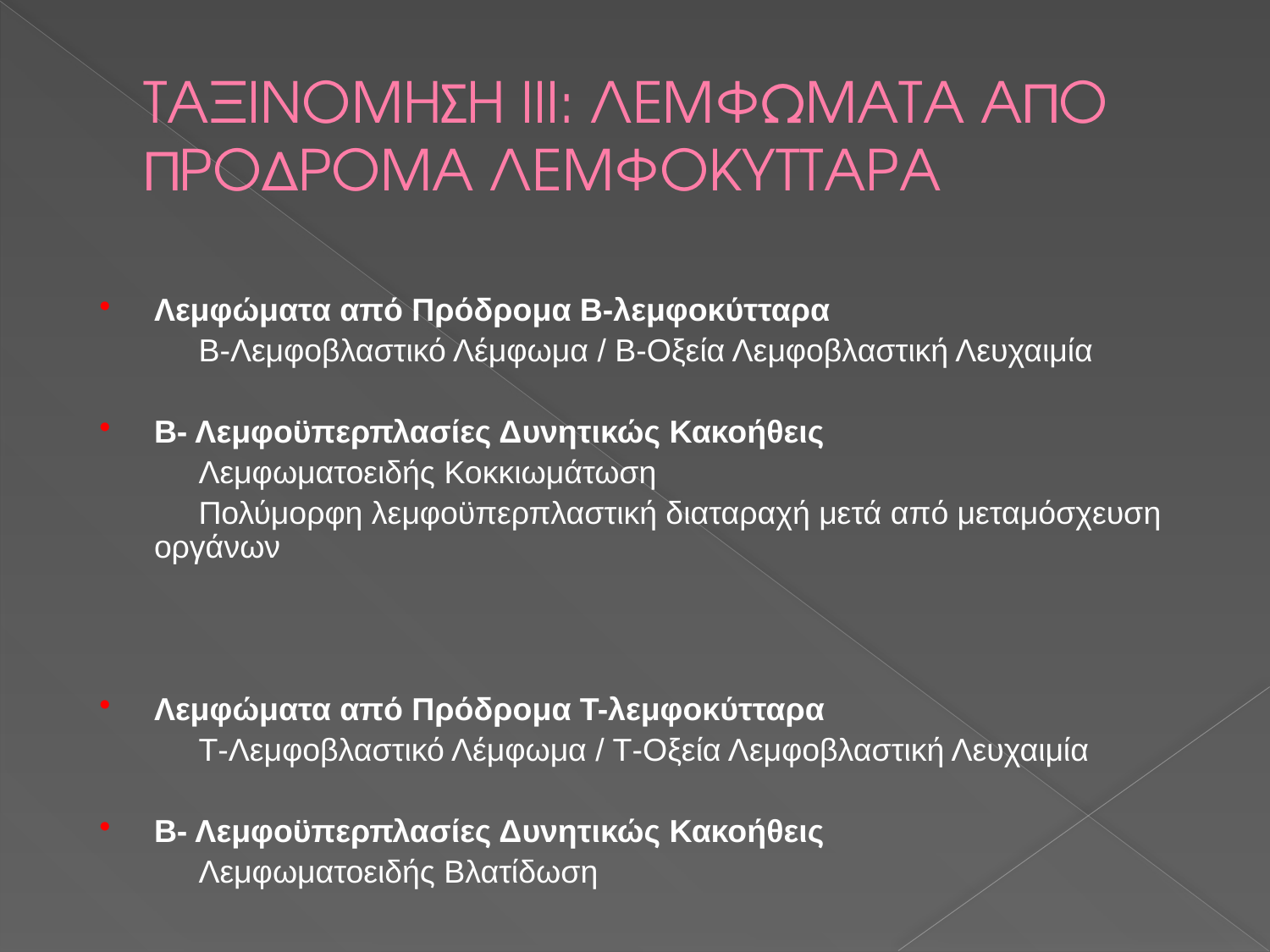

# ΤΑΞΙΝΟΜΗΣΗ ΙΙΙ: ΛΕΜΦΩΜΑΤΑ ΑΠΟ ΠΡΟΔΡΟΜΑ ΛΕΜΦΟΚΥΤΤΑΡΑ
Λεμφώματα από Πρόδρομα Β-λεμφοκύτταρα
           Β-Λεμφοβλαστικό Λέμφωμα / Β-Οξεία Λεμφοβλαστική Λευχαιμία

Β- Λεμφοϋπερπλασίες Δυνητικώς Κακοήθεις
           Λεμφωματοειδής Κοκκιωμάτωση
           Πολύμορφη λεμφοϋπερπλαστική διαταραχή μετά από μεταμόσχευση οργάνων

Λεμφώματα από Πρόδρομα Τ-λεμφοκύτταρα
           Τ-Λεμφοβλαστικό Λέμφωμα / Τ-Οξεία Λεμφοβλαστική Λευχαιμία

Β- Λεμφοϋπερπλασίες Δυνητικώς Κακοήθεις
           Λεμφωματοειδής Βλατίδωση